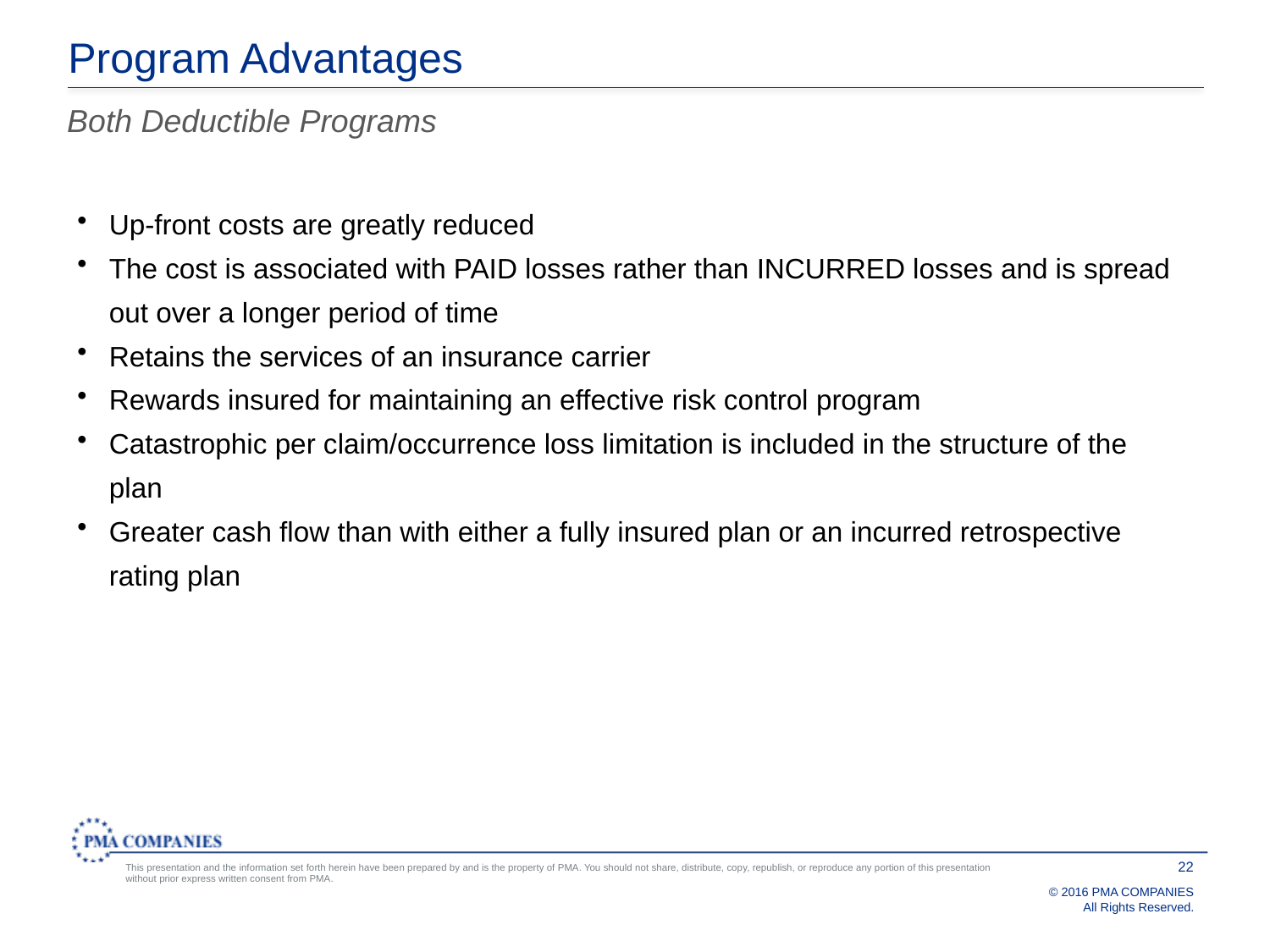

# Program Advantages
Both Deductible Programs
Up-front costs are greatly reduced
The cost is associated with PAID losses rather than INCURRED losses and is spread out over a longer period of time
Retains the services of an insurance carrier
Rewards insured for maintaining an effective risk control program
Catastrophic per claim/occurrence loss limitation is included in the structure of the plan
Greater cash flow than with either a fully insured plan or an incurred retrospective rating plan
22